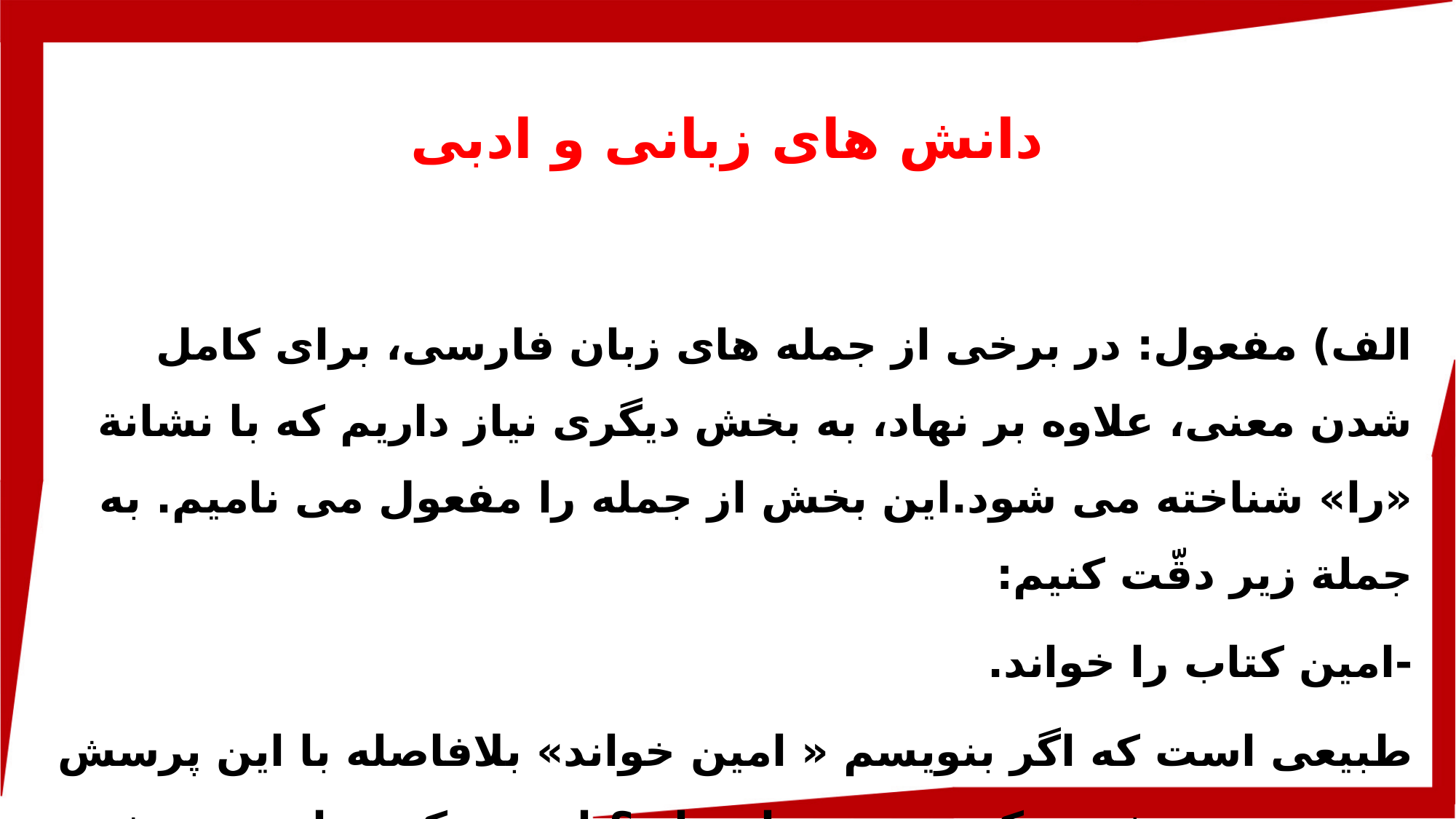

دانش های زبانی و ادبی

الف) مفعول: در برخی از جمله های زبان فارسی، برای کامل شدن معنی، علاوه بر نهاد، به بخش دیگری نیاز داریم که با نشانة «را» شناخته می شود.این بخش از جمله را مفعول می نامیم. به جملة زیر دقّت کنیم:
-امین کتاب را خواند.
طبیعی است که اگر بنویسم « امین خواند» بلافاصله با این پرسش روبه رو می شویم که چه چیز را خواند؟پاسخی که به این پرسش می دهیم، همان مفعول جمله است: کتاب را خواند.